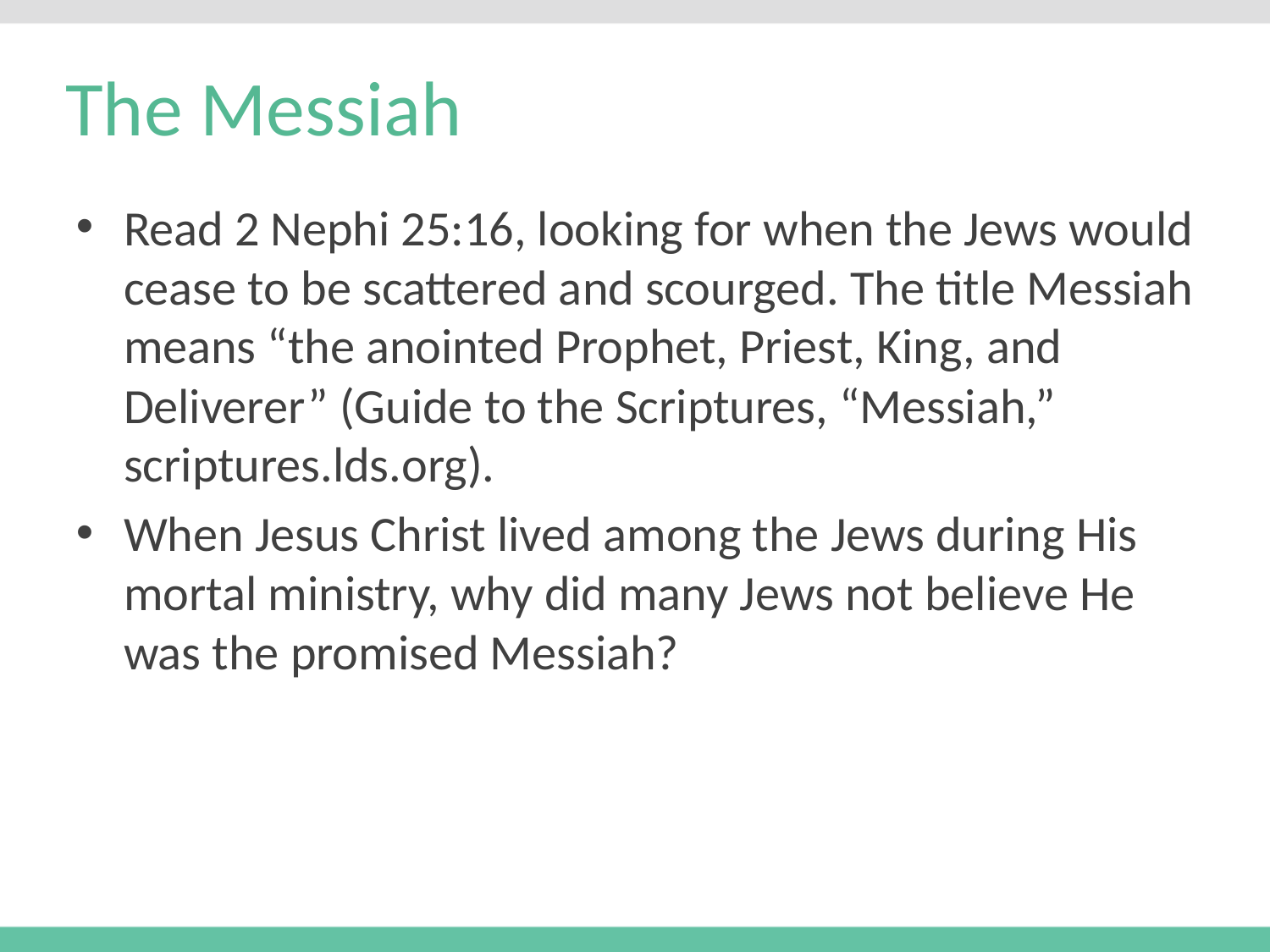

# The Messiah
Read 2 Nephi 25:16, looking for when the Jews would cease to be scattered and scourged. The title Messiah means “the anointed Prophet, Priest, King, and Deliverer” (Guide to the Scriptures, “Messiah,” scriptures.lds.org).
When Jesus Christ lived among the Jews during His mortal ministry, why did many Jews not believe He was the promised Messiah?